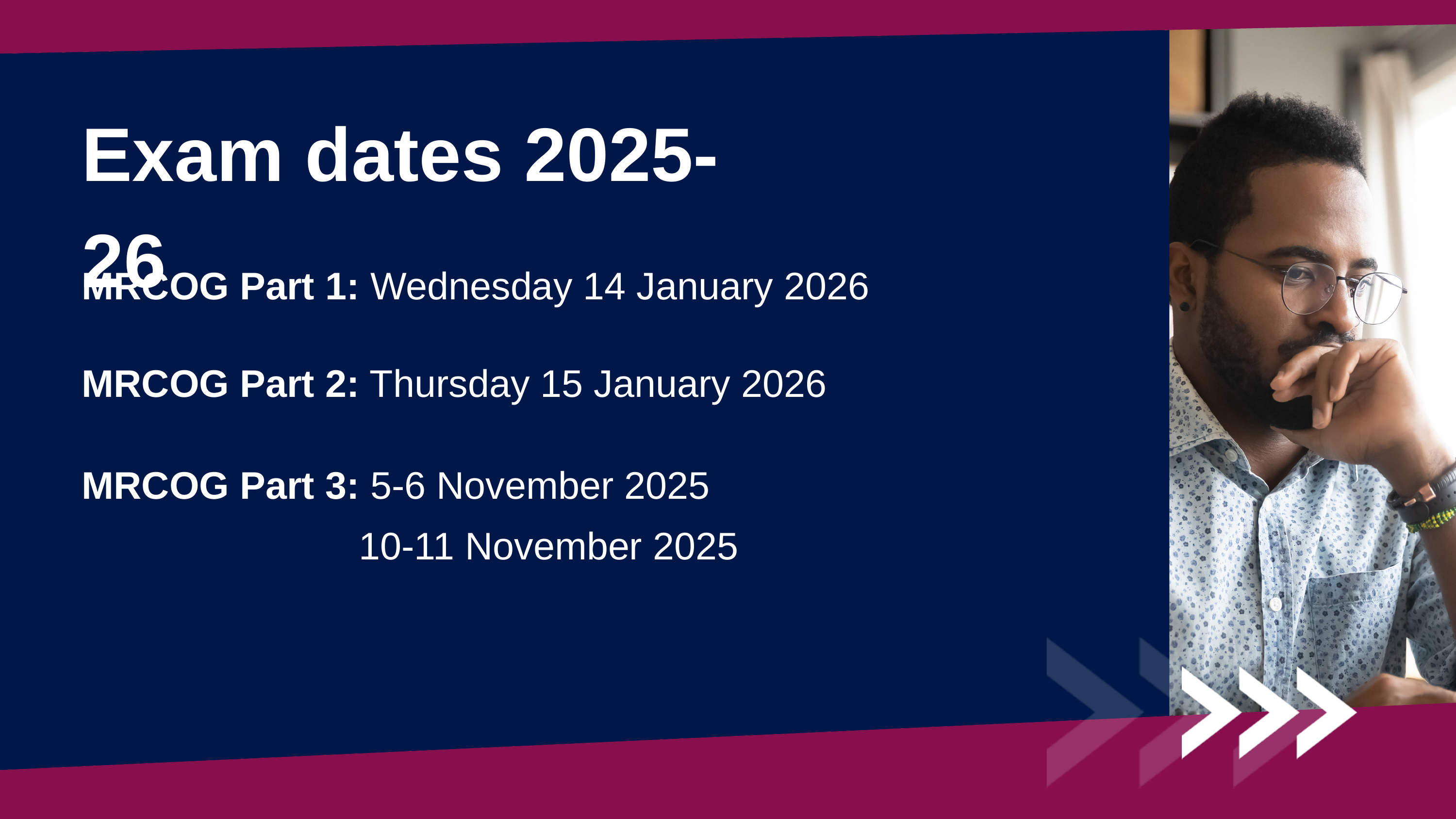

Exam dates 2025-26
MRCOG Part 1: Wednesday 14 January 2026
MRCOG Part 2: Thursday 15 January 2026
MRCOG Part 3: 5-6 November 2025
10-11 November 2025